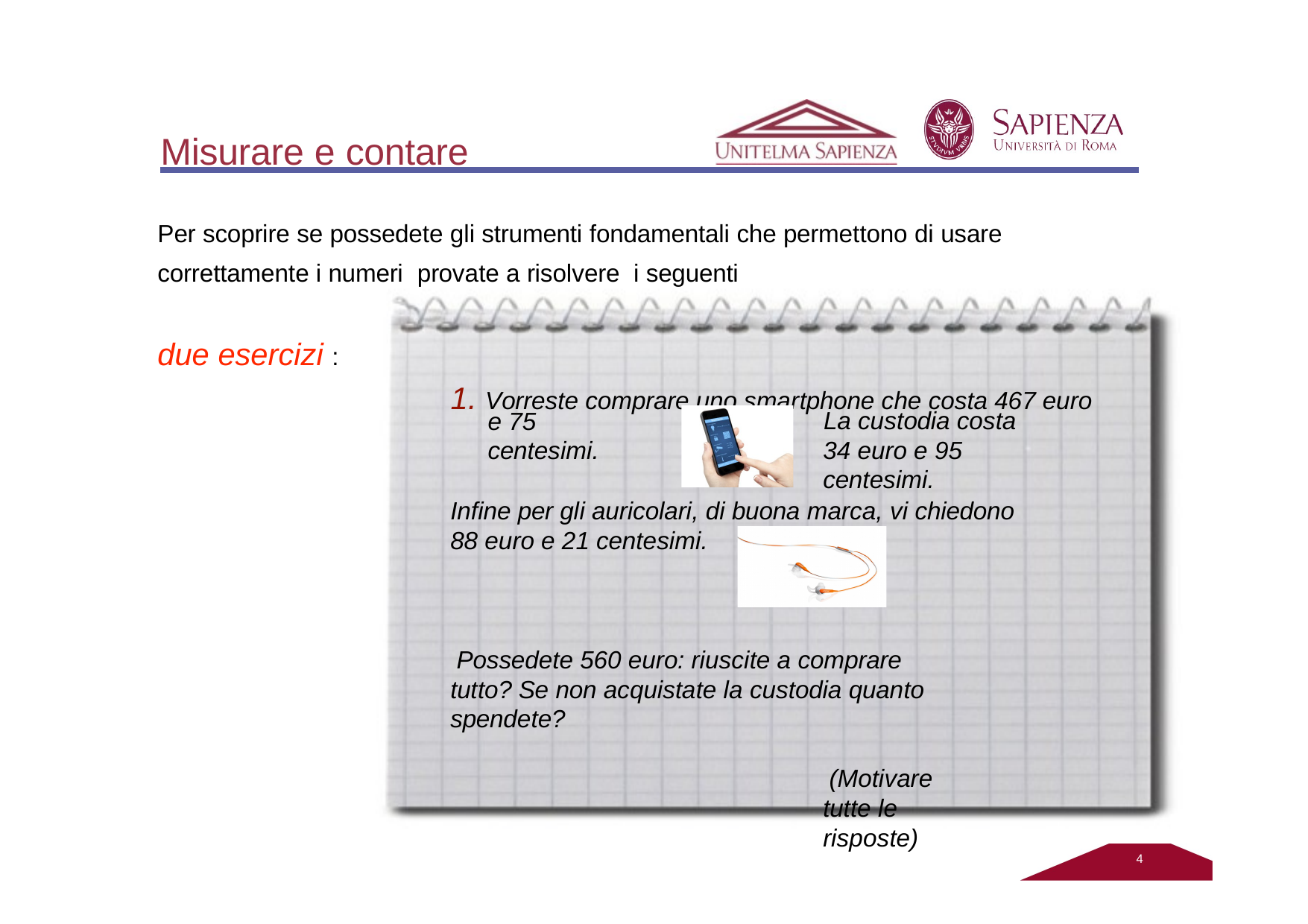

# Misurare e contare
Per scoprire se possedete gli strumenti fondamentali che permettono di usare correttamente i numeri  provate a risolvere  i seguenti

due esercizi :
1. Vorreste comprare uno smartphone che costa 467 euro

e 75 centesimi.
La custodia costa  34 euro e 95 centesimi.

Infine per gli auricolari, di buona marca,	vi chiedono 88 euro e 21 centesimi.

Possedete 560 euro: riuscite a comprare tutto? Se non acquistate la custodia quanto spendete?

(Motivare tutte le risposte)
4